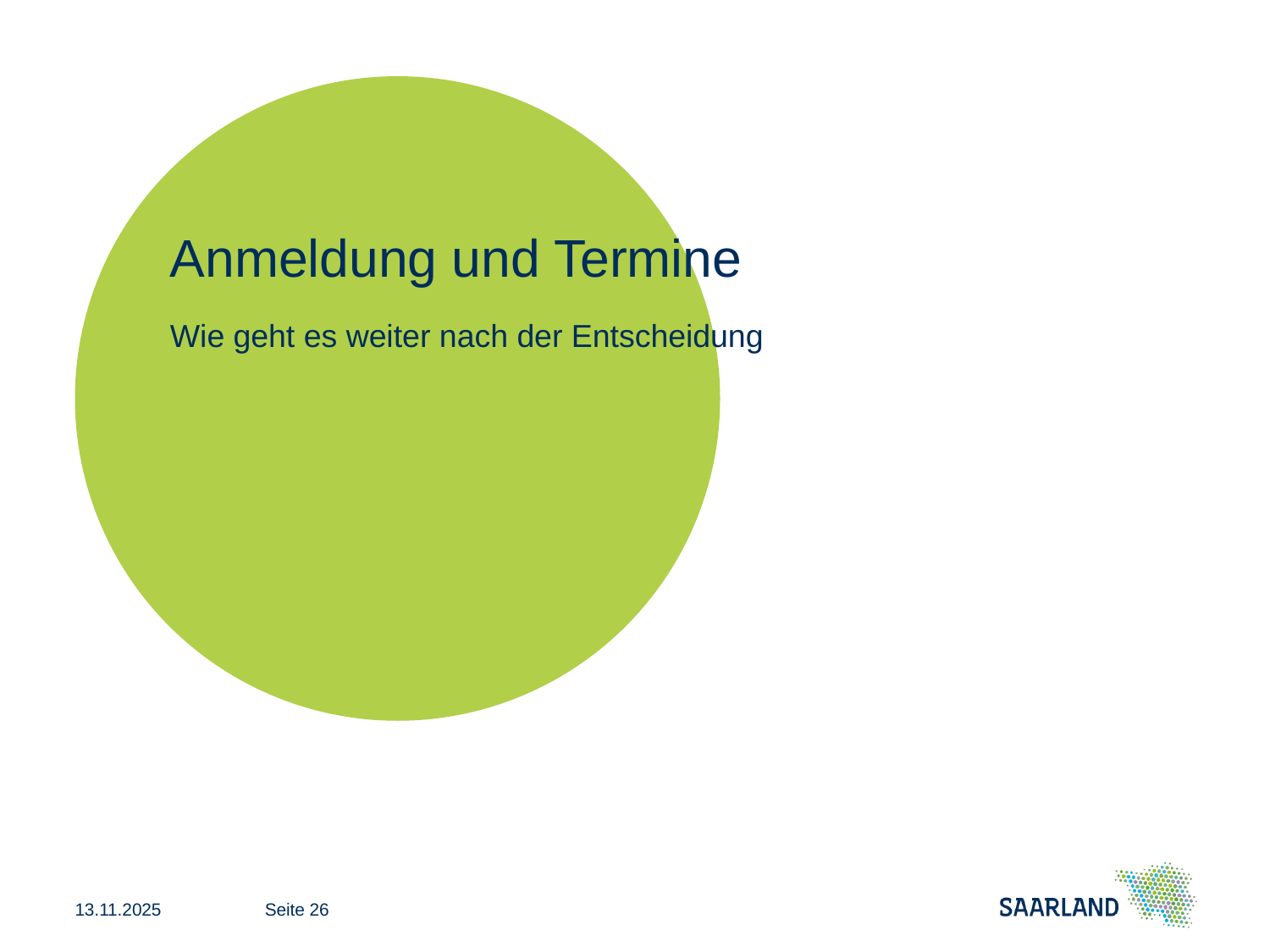

# Anmeldung und Termine
Wie geht es weiter nach der Entscheidung
13.11.2025